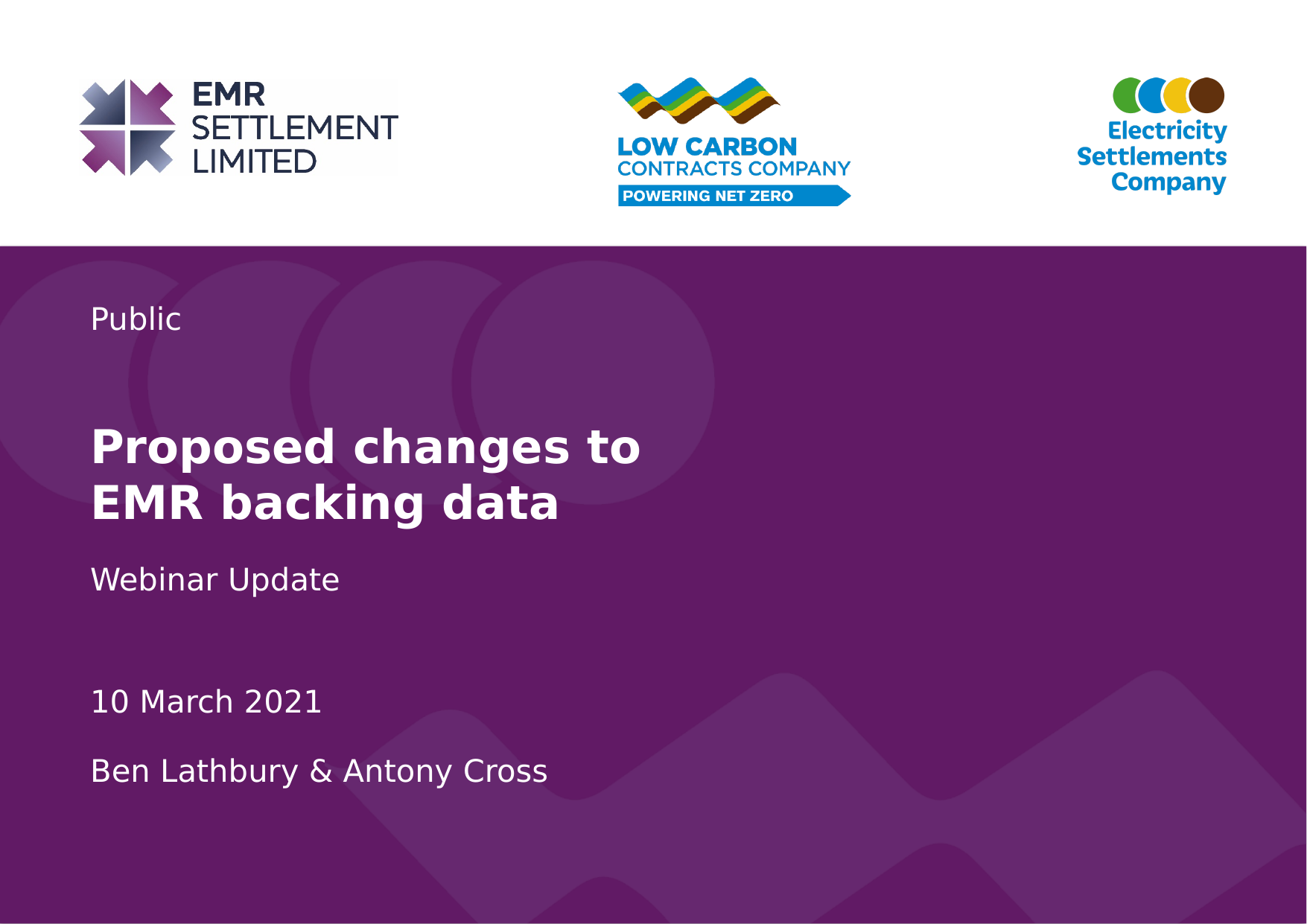

Public
# Proposed changes to EMR backing data
Webinar Update
10 March 2021
Ben Lathbury & Antony Cross